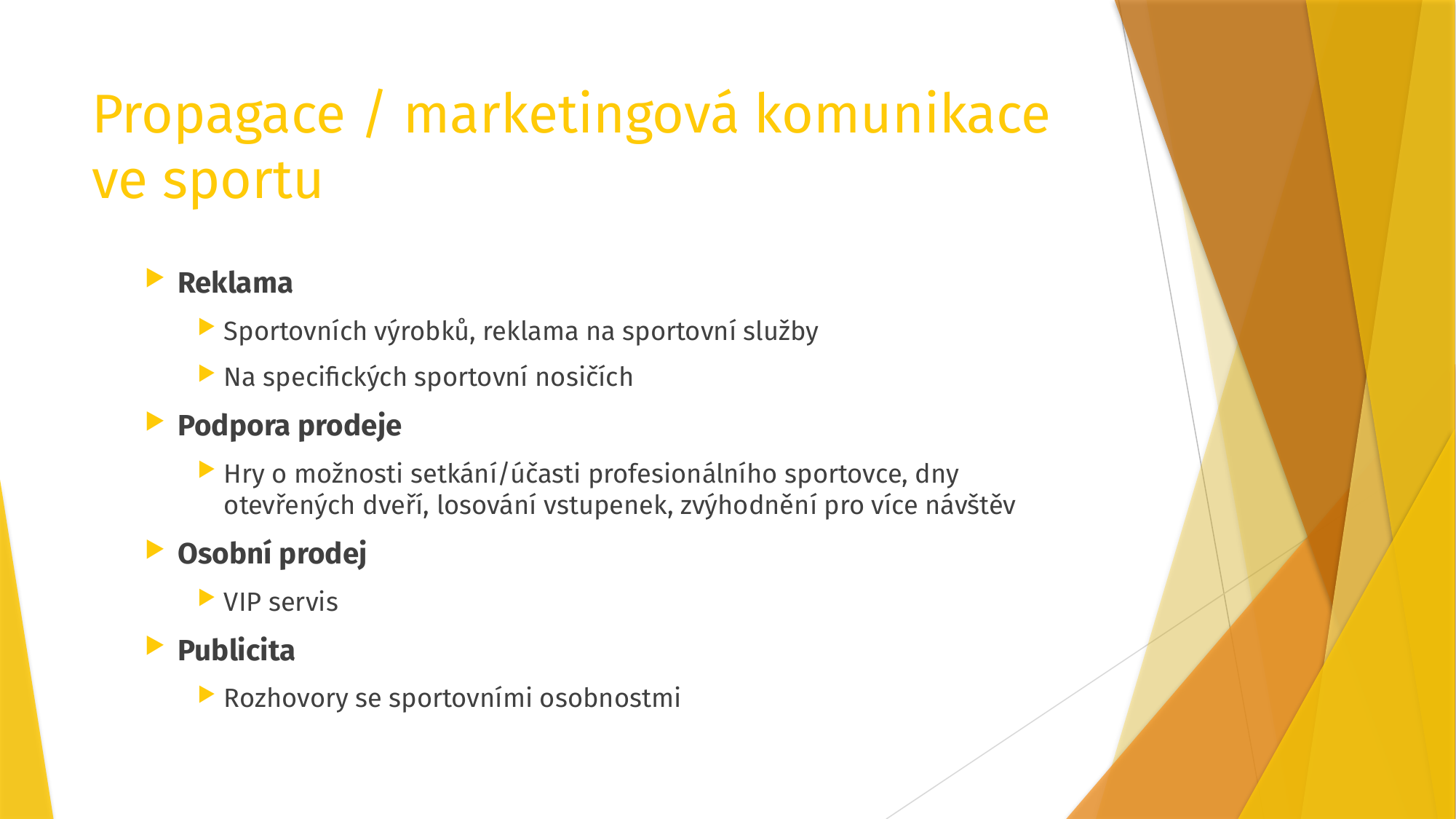

# Propagace / marketingová komunikace ve sportu
Reklama
Sportovních výrobků, reklama na sportovní služby
Na specifických sportovní nosičích
Podpora prodeje
Hry o možnosti setkání/účasti profesionálního sportovce, dny otevřených dveří, losování vstupenek, zvýhodnění pro více návštěv
Osobní prodej
VIP servis
Publicita
Rozhovory se sportovními osobnostmi